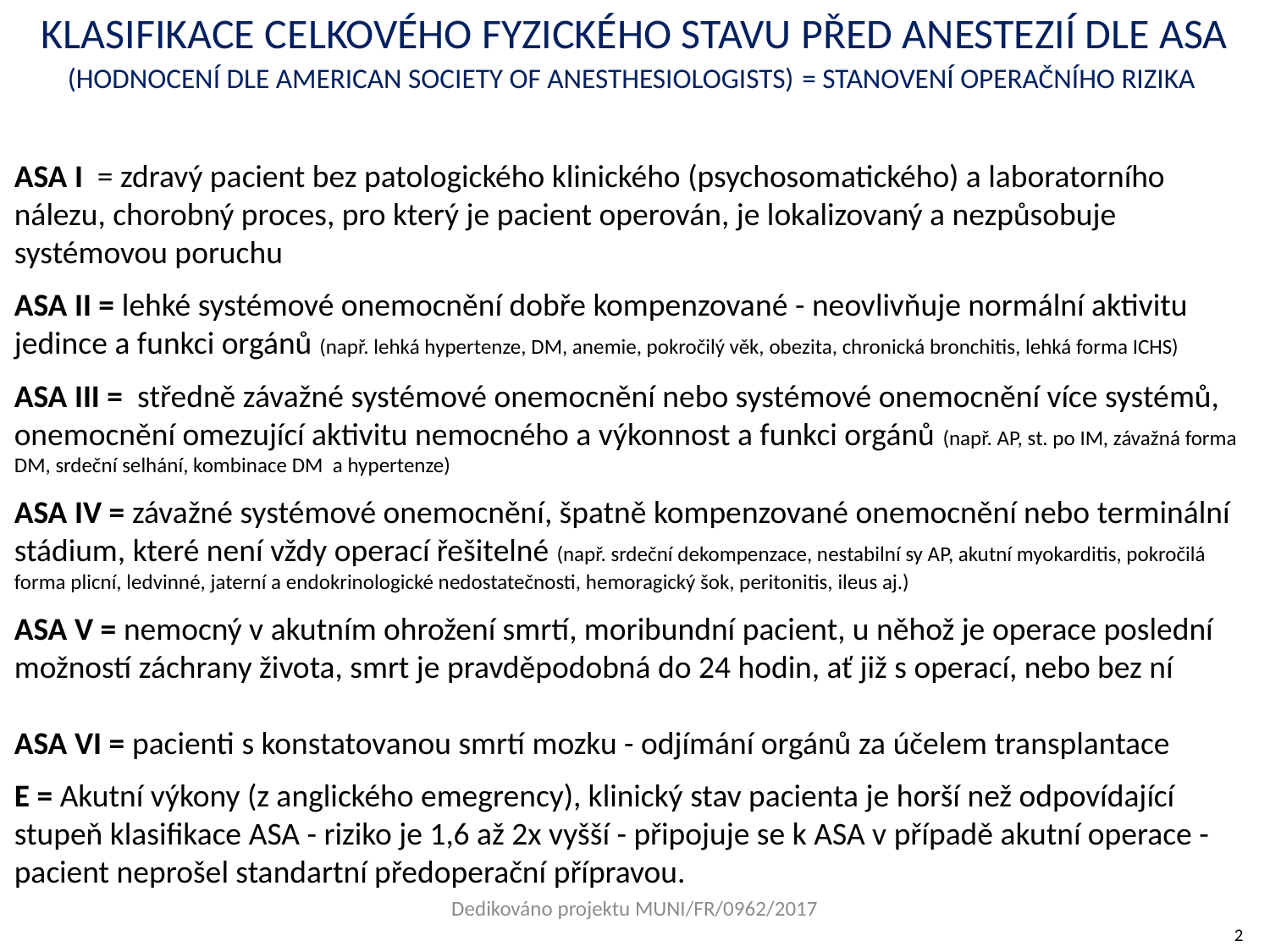

KLASIFIKACE CELKOVÉHO FYZICKÉHO STAVU PŘED ANESTEZIÍ DLE ASA (HODNOCENÍ DLE AMERICAN SOCIETY OF ANESTHESIOLOGISTS) = STANOVENÍ OPERAČNÍHO RIZIKA
# ASA I  = zdravý pacient bez patologického klinického (psychosomatického) a laboratorního nálezu, chorobný proces, pro který je pacient operován, je lokalizovaný a nezpůsobuje systémovou poruchu ASA II = lehké systémové onemocnění dobře kompenzované - neovlivňuje normální aktivitu jedince a funkci orgánů (např. lehká hypertenze, DM, anemie, pokročilý věk, obezita, chronická bronchitis, lehká forma ICHS) ASA III =  středně závažné systémové onemocnění nebo systémové onemocnění více systémů, onemocnění omezující aktivitu nemocného a výkonnost a funkci orgánů (např. AP, st. po IM, závažná forma DM, srdeční selhání, kombinace DM  a hypertenze) ASA IV = závažné systémové onemocnění, špatně kompenzované onemocnění nebo terminální stádium, které není vždy operací řešitelné (např. srdeční dekompenzace, nestabilní sy AP, akutní myokarditis, pokročilá forma plicní, ledvinné, jaterní a endokrinologické nedostatečnosti, hemoragický šok, peritonitis, ileus aj.) ASA V = nemocný v akutním ohrožení smrtí, moribundní pacient, u něhož je operace poslední možností záchrany života, smrt je pravděpodobná do 24 hodin, ať již s operací, nebo bez ní ASA VI = pacienti s konstatovanou smrtí mozku - odjímání orgánů za účelem transplantace E = Akutní výkony (z anglického emegrency), klinický stav pacienta je horší než odpovídající stupeň klasifikace ASA - riziko je 1,6 až 2x vyšší - připojuje se k ASA v případě akutní operace - pacient neprošel standartní předoperační přípravou.
Dedikováno projektu MUNI/FR/0962/2017
2